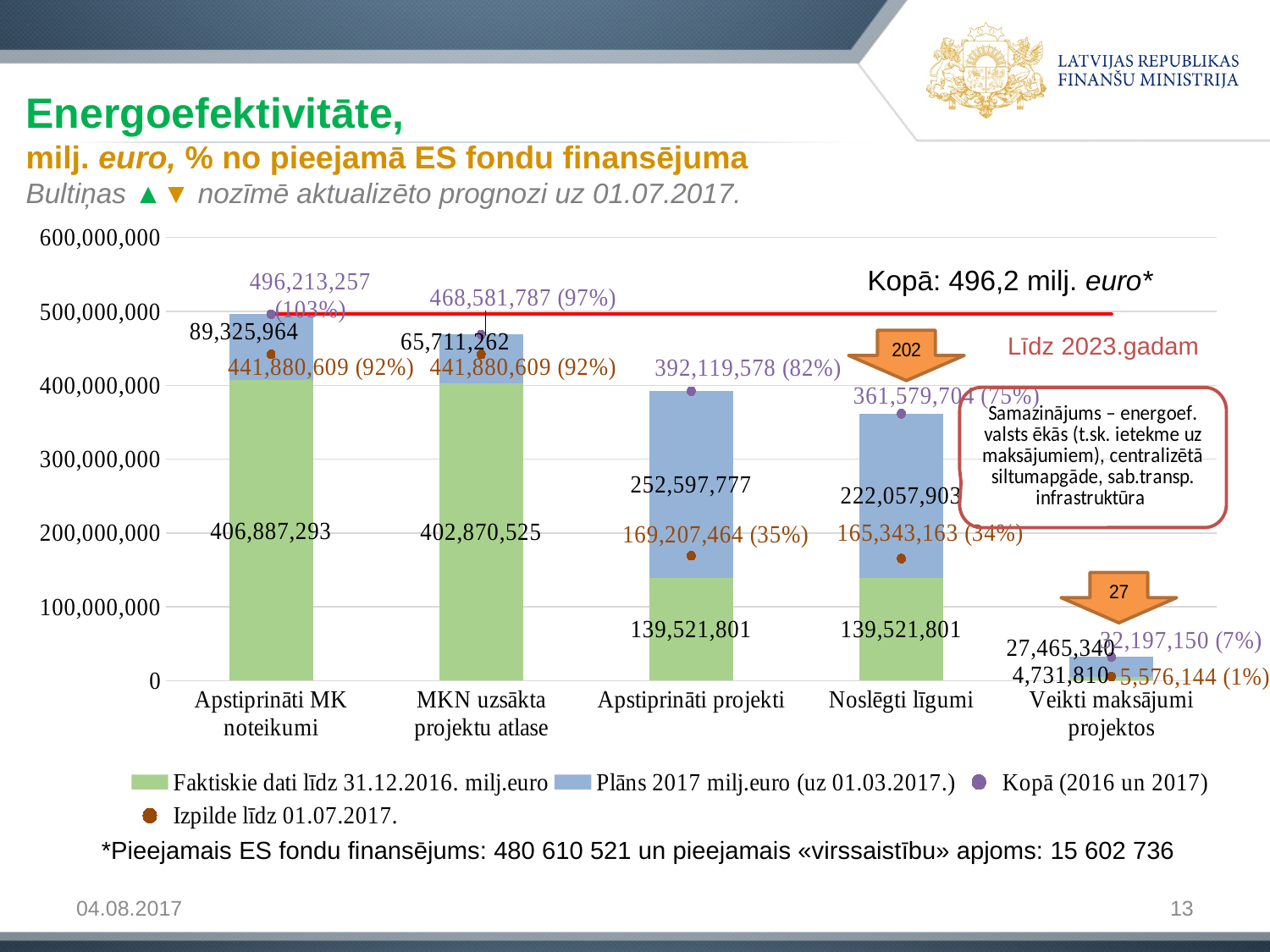

Energoefektivitāte,
milj. euro, % no pieejamā ES fondu finansējuma
Bultiņas ▲▼ nozīmē aktualizēto prognozi uz 01.07.2017.

### Chart

| Category | Faktiskie dati līdz 31.12.2016. milj.euro | Plāns 2017 milj.euro (uz 01.03.2017.) | līnija | Kopā (2016 un 2017) | Izpilde līdz 01.07.2017. |
|---|---|---|---|---|---|
| Apstiprināti MK noteikumi | 406887293.0 | 89325964.0 | 496213257.0 | 496213257.0 | 441880609.0 |
| MKN uzsākta projektu atlase | 402870525.0 | 65711262.0 | 496213257.0 | 468581787.0 | 441880609.0 |
| Apstiprināti projekti | 139521800.59 | 252597777.15 | 496213257.0 | 392119577.74 | 169207463.79 |
| Noslēgti līgumi | 139521800.59 | 222057903.15 | 496213257.0 | 361579703.74 | 165343162.7 |
| Veikti maksājumi projektos | 4731810.26 | 27465340.0645066 | 496213257.0 | 32197150.324506603 | 5576144.04 |
Kopā: 496,2 milj. euro*
Līdz 2023.gadam
*Pieejamais ES fondu finansējums: 480 610 521 un pieejamais «virssaistību» apjoms: 15 602 736
04.08.2017
13